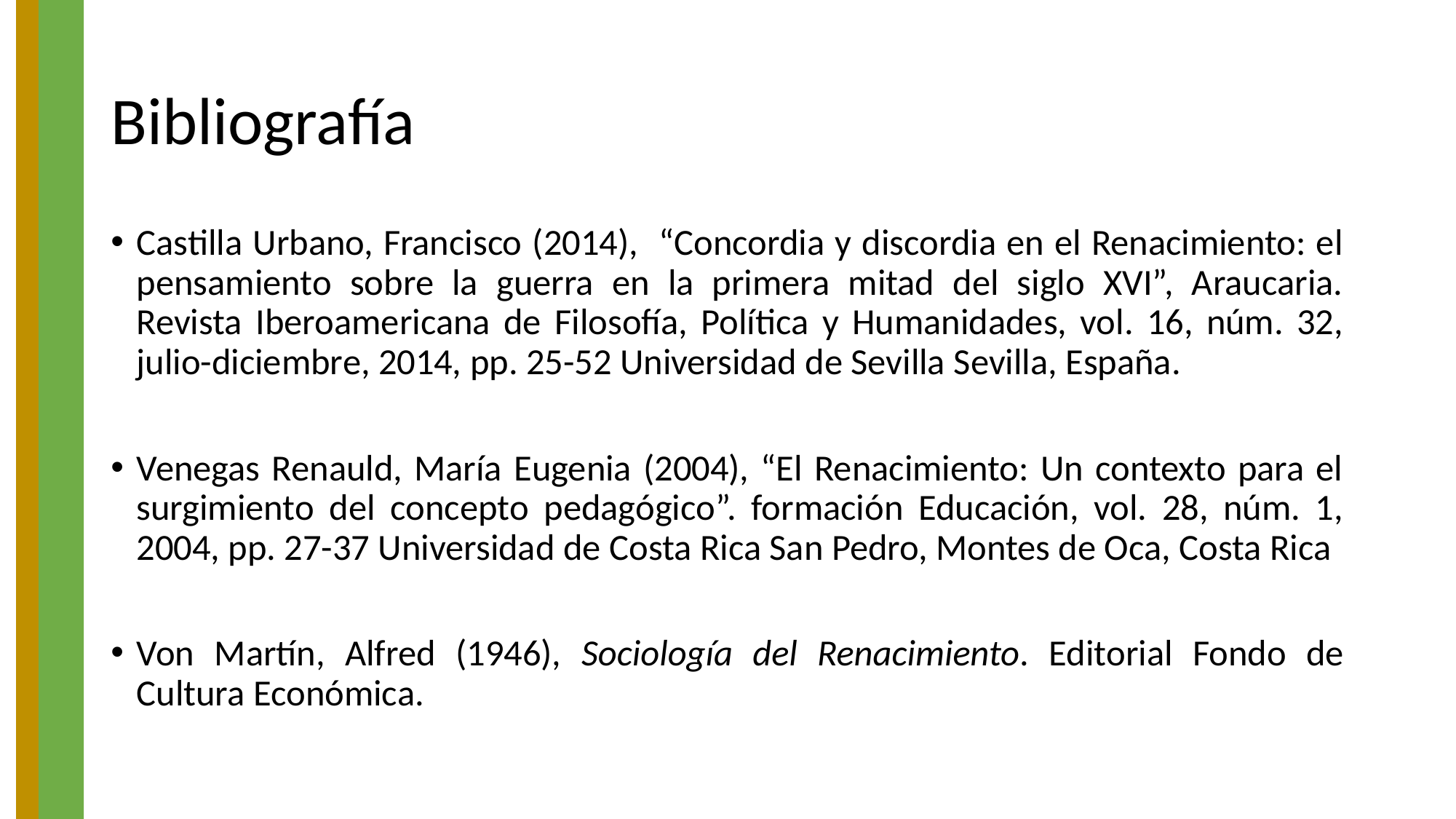

# Bibliografía
Castilla Urbano, Francisco (2014),  “Concordia y discordia en el Renacimiento: el pensamiento sobre la guerra en la primera mitad del siglo XVI”, Araucaria. Revista Iberoamericana de Filosofía, Política y Humanidades, vol. 16, núm. 32, julio-diciembre, 2014, pp. 25-52 Universidad de Sevilla Sevilla, España.

Venegas Renauld, María Eugenia (2004), “El Renacimiento: Un contexto para el surgimiento del concepto pedagógico”. formación Educación, vol. 28, núm. 1, 2004, pp. 27-37 Universidad de Costa Rica San Pedro, Montes de Oca, Costa Rica

Von Martín, Alfred (1946), Sociología del Renacimiento. Editorial Fondo de Cultura Económica.